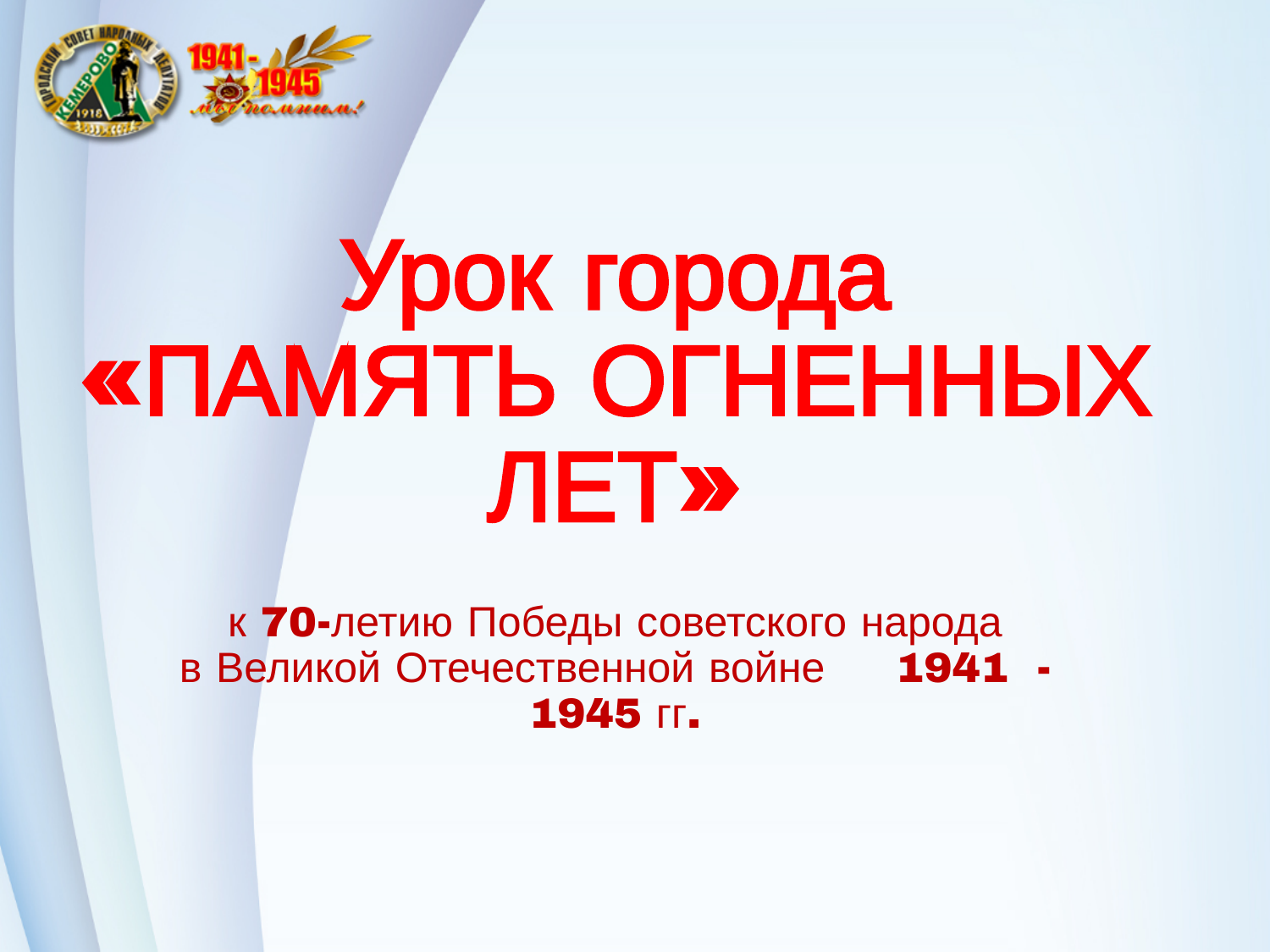

# Урок города «ПАМЯТЬ ОГНЕННЫХ ЛЕТ»
к 70-летию Победы советского народа
в Великой Отечественной войне     1941  - 1945 гг.